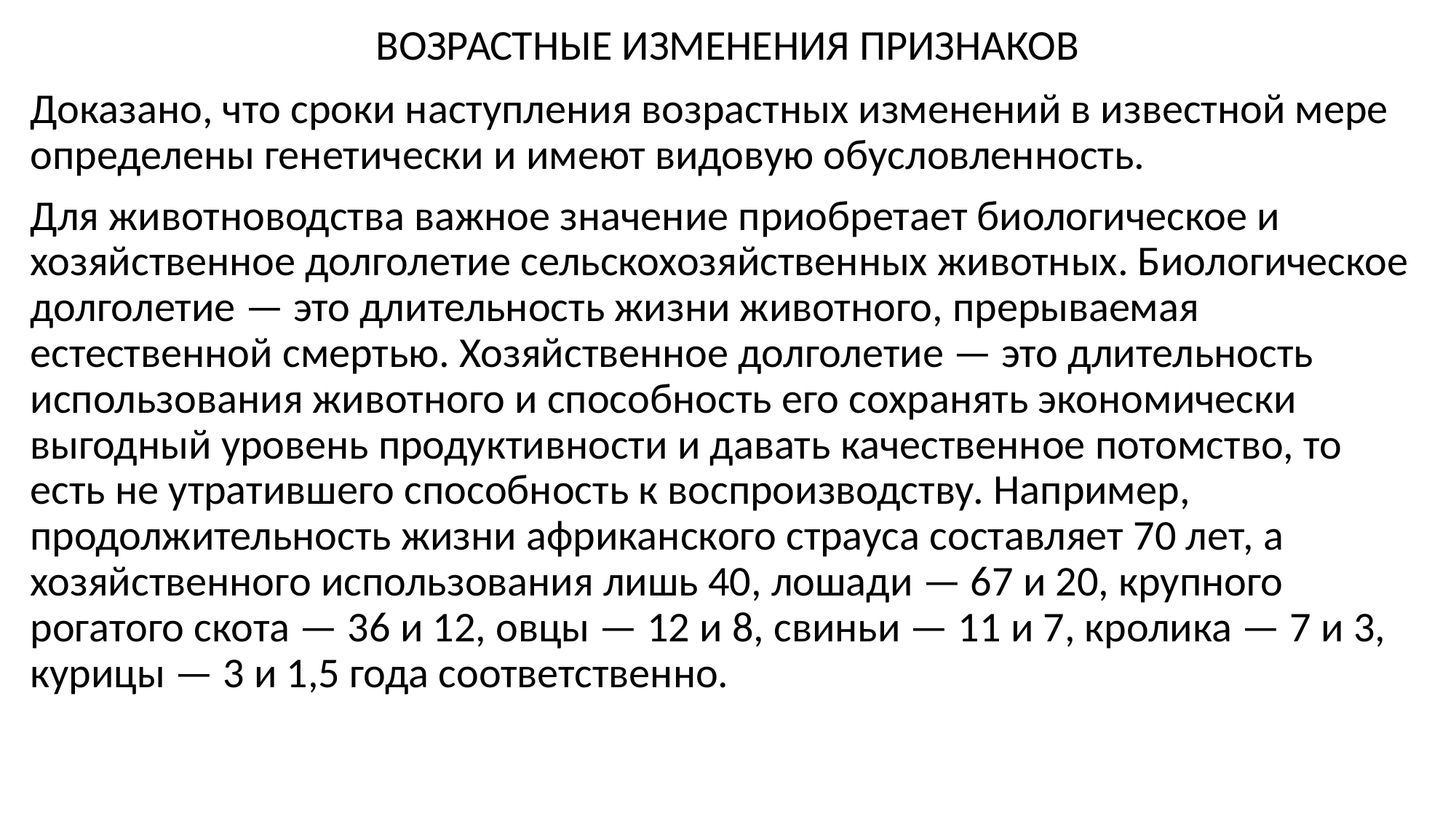

# ВОЗРАСТНЫЕ ИЗМЕНЕНИЯ ПРИЗНАКОВ
Доказано, что сроки наступления возрастных изменений в известной мере определены генетически и имеют видовую обусловленность.
Для животноводства важное значение приобретает биологическое и хозяйственное долголетие сельскохозяйственных животных. Биологическое долголетие — это длительность жизни животного, прерываемая естественной смертью. Хозяйственное долголетие — это длительность использования животного и способность его сохранять экономически выгодный уровень продуктивности и давать качественное потомство, то есть не утратившего способность к воспроизводству. Например, продолжительность жизни африканского страуса составляет 70 лет, а хозяйственного использования лишь 40, лошади — 67 и 20, крупного рогатого скота — 36 и 12, овцы — 12 и 8, свиньи — 11 и 7, кролика — 7 и 3, курицы — 3 и 1,5 года соответственно.